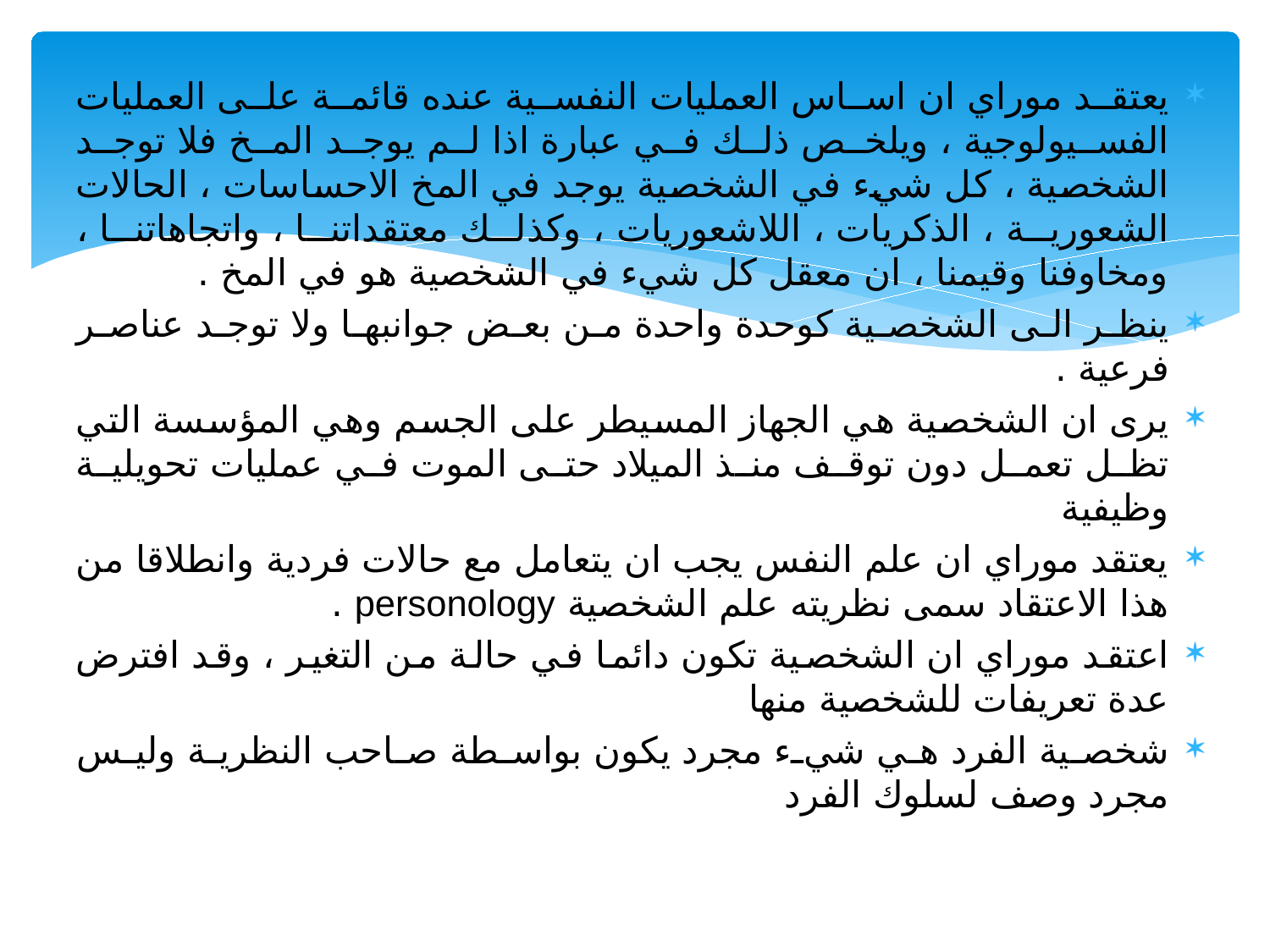

يعتقد موراي ان اساس العمليات النفسية عنده قائمة على العمليات الفسيولوجية ، ويلخص ذلك في عبارة اذا لم يوجد المخ فلا توجد الشخصية ، كل شيء في الشخصية يوجد في المخ الاحساسات ، الحالات الشعورية ، الذكريات ، اللاشعوريات ، وكذلك معتقداتنا ، واتجاهاتنا ، ومخاوفنا وقيمنا ، ان معقل كل شيء في الشخصية هو في المخ .
ينظر الى الشخصية كوحدة واحدة من بعض جوانبها ولا توجد عناصر فرعية .
يرى ان الشخصية هي الجهاز المسيطر على الجسم وهي المؤسسة التي تظل تعمل دون توقف منذ الميلاد حتى الموت في عمليات تحويلية وظيفية
يعتقد موراي ان علم النفس يجب ان يتعامل مع حالات فردية وانطلاقا من هذا الاعتقاد سمى نظريته علم الشخصية personology .
اعتقد موراي ان الشخصية تكون دائما في حالة من التغير ، وقد افترض عدة تعريفات للشخصية منها
شخصية الفرد هي شيء مجرد يكون بواسطة صاحب النظرية وليس مجرد وصف لسلوك الفرد